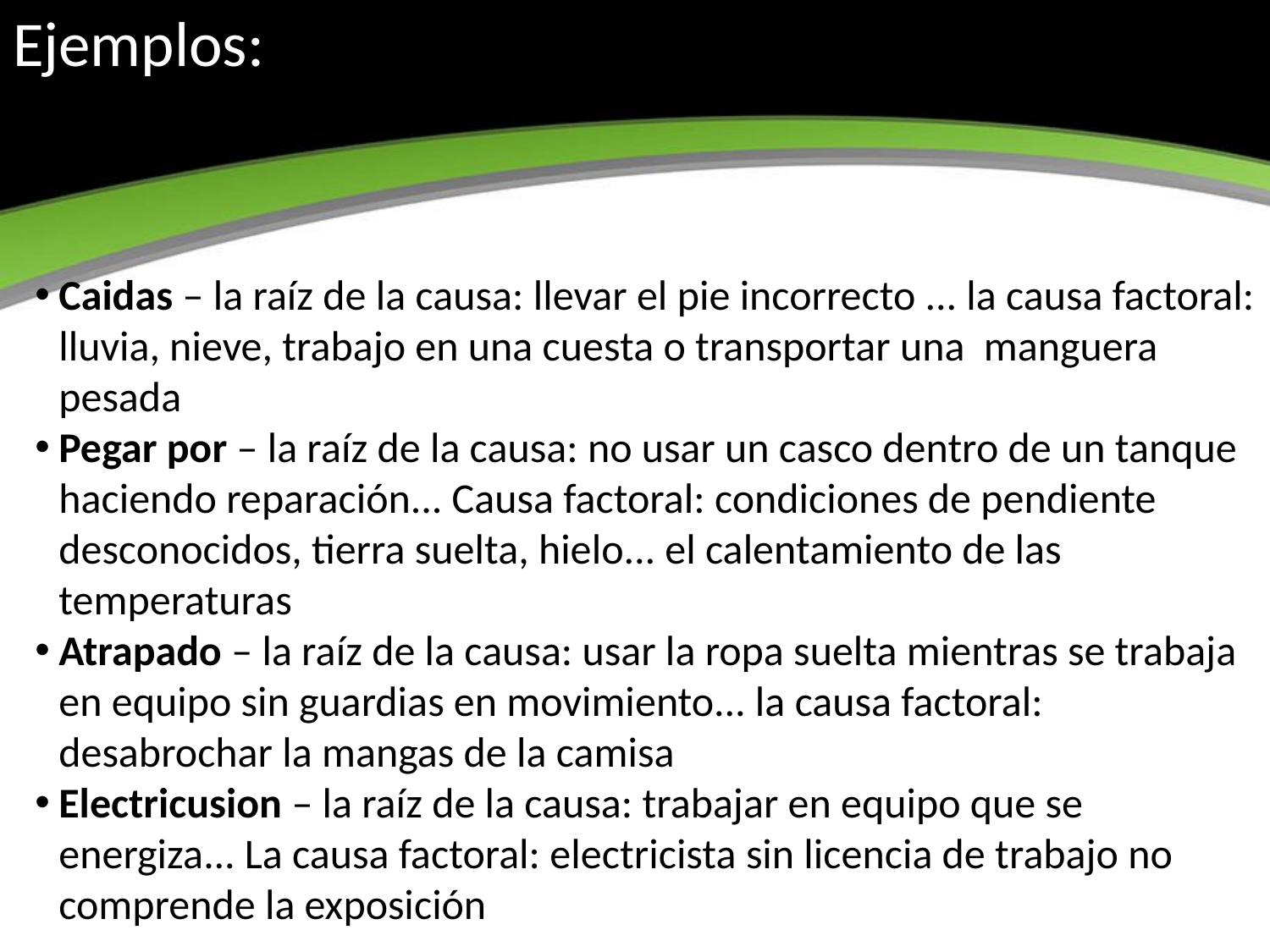

# Ejemplos:

Caidas – la raíz de la causa: llevar el pie incorrecto ... la causa factoral: lluvia, nieve, trabajo en una cuesta o transportar una  manguera pesada
Pegar por – la raíz de la causa: no usar un casco dentro de un tanque haciendo reparación... Causa factoral: condiciones de pendiente desconocidos, tierra suelta, hielo... el calentamiento de las temperaturas
Atrapado – la raíz de la causa: usar la ropa suelta mientras se trabaja en equipo sin guardias en movimiento... la causa factoral: desabrochar la mangas de la camisa
Electricusion – la raíz de la causa: trabajar en equipo que se energiza... La causa factoral: electricista sin licencia de trabajo no comprende la exposición